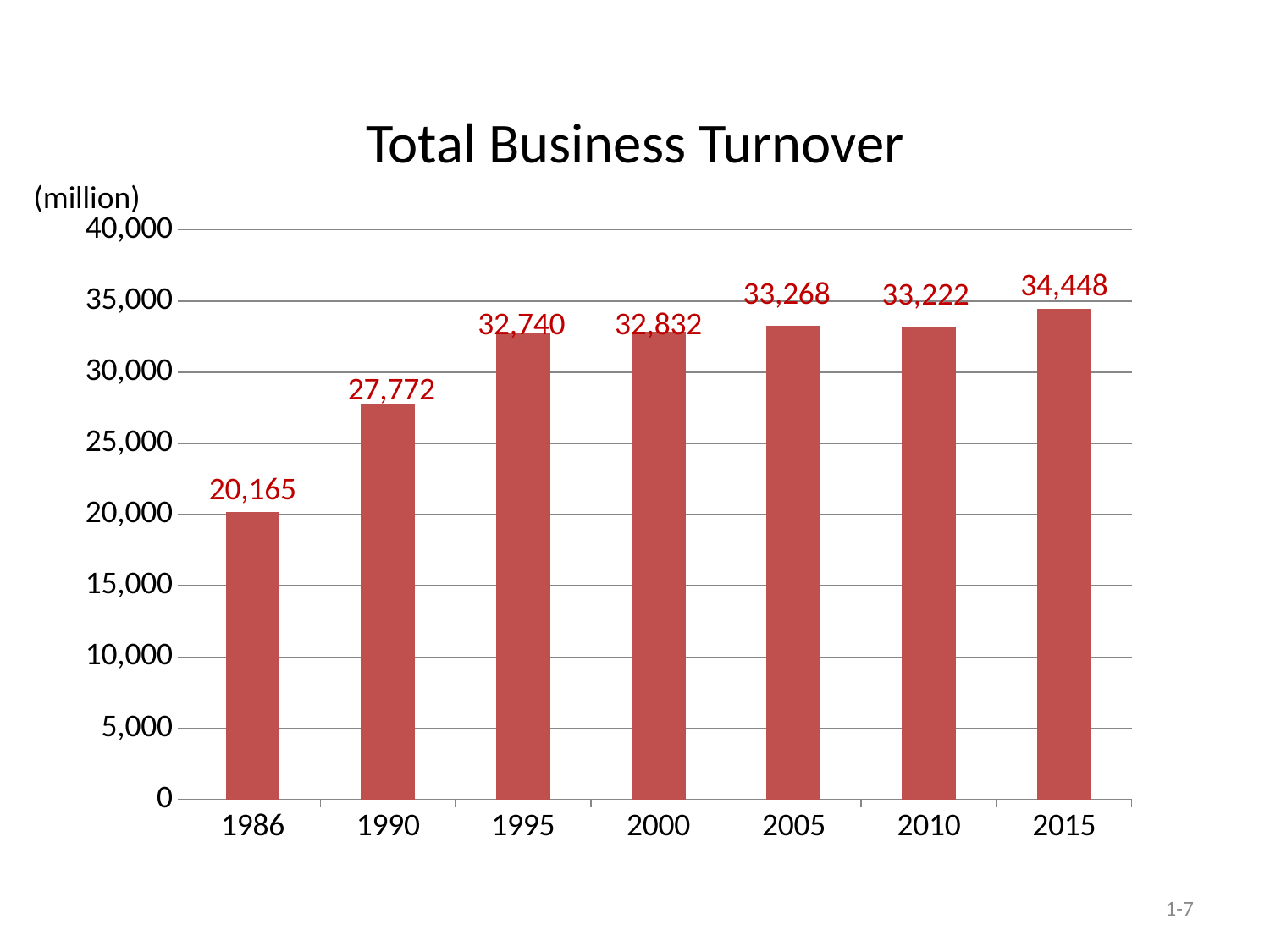

# Total Business Turnover
(million)

### Chart

| Category | Total Business Turnover |
|---|---|
| 1986 | 20165.0 |
| 1990 | 27772.0 |
| 1995 | 32740.0 |
| 2000 | 32832.0 |
| 2005 | 33268.0 |
| 2010 | 33222.0 |
| 2015 | 34448.0 |
1-7